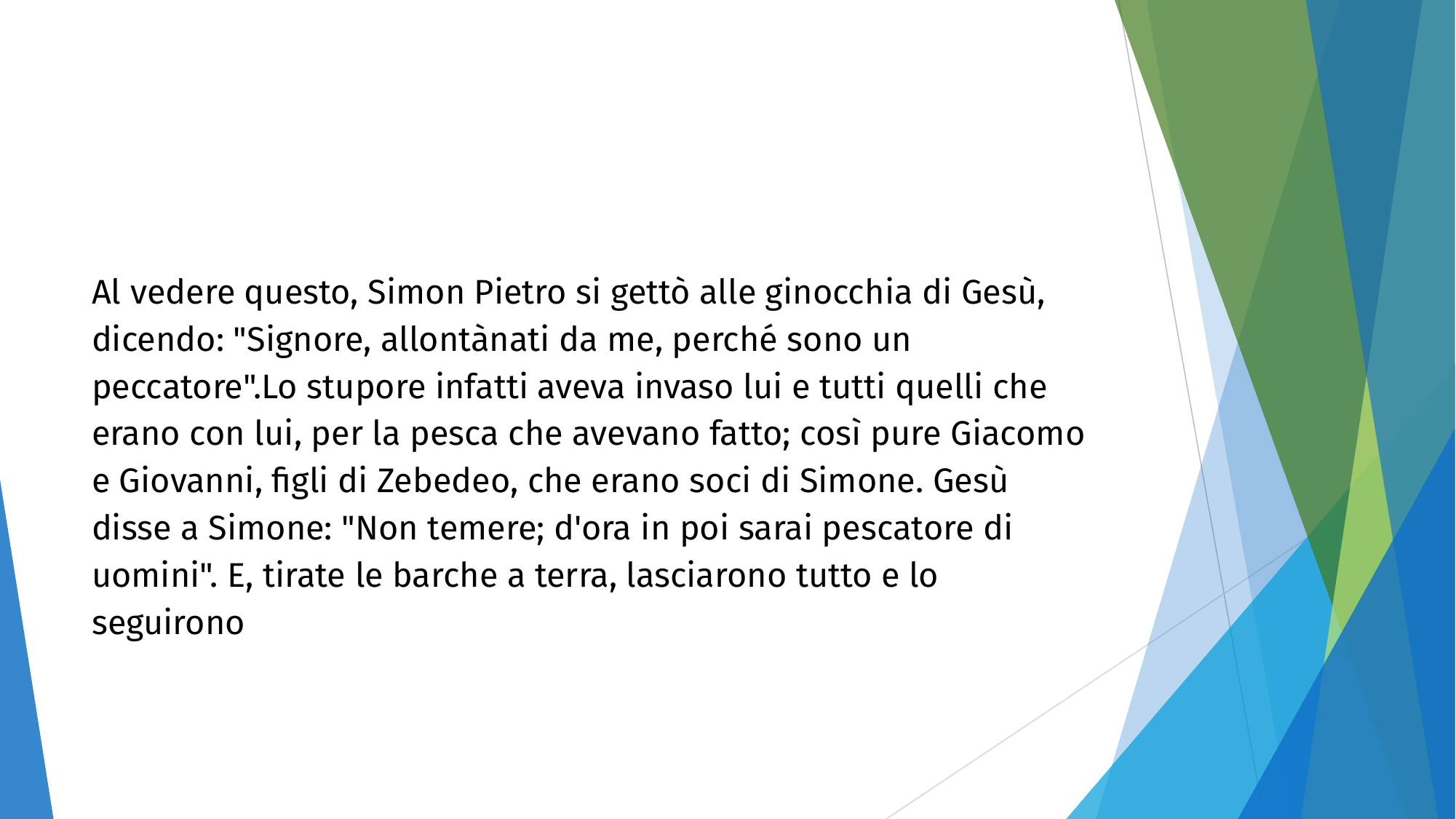

Al vedere questo, Simon Pietro si gettò alle ginocchia di Gesù, dicendo: "Signore, allontànati da me, perché sono un peccatore".Lo stupore infatti aveva invaso lui e tutti quelli che erano con lui, per la pesca che avevano fatto; così pure Giacomo e Giovanni, figli di Zebedeo, che erano soci di Simone. Gesù disse a Simone: "Non temere; d'ora in poi sarai pescatore di uomini". E, tirate le barche a terra, lasciarono tutto e lo seguirono